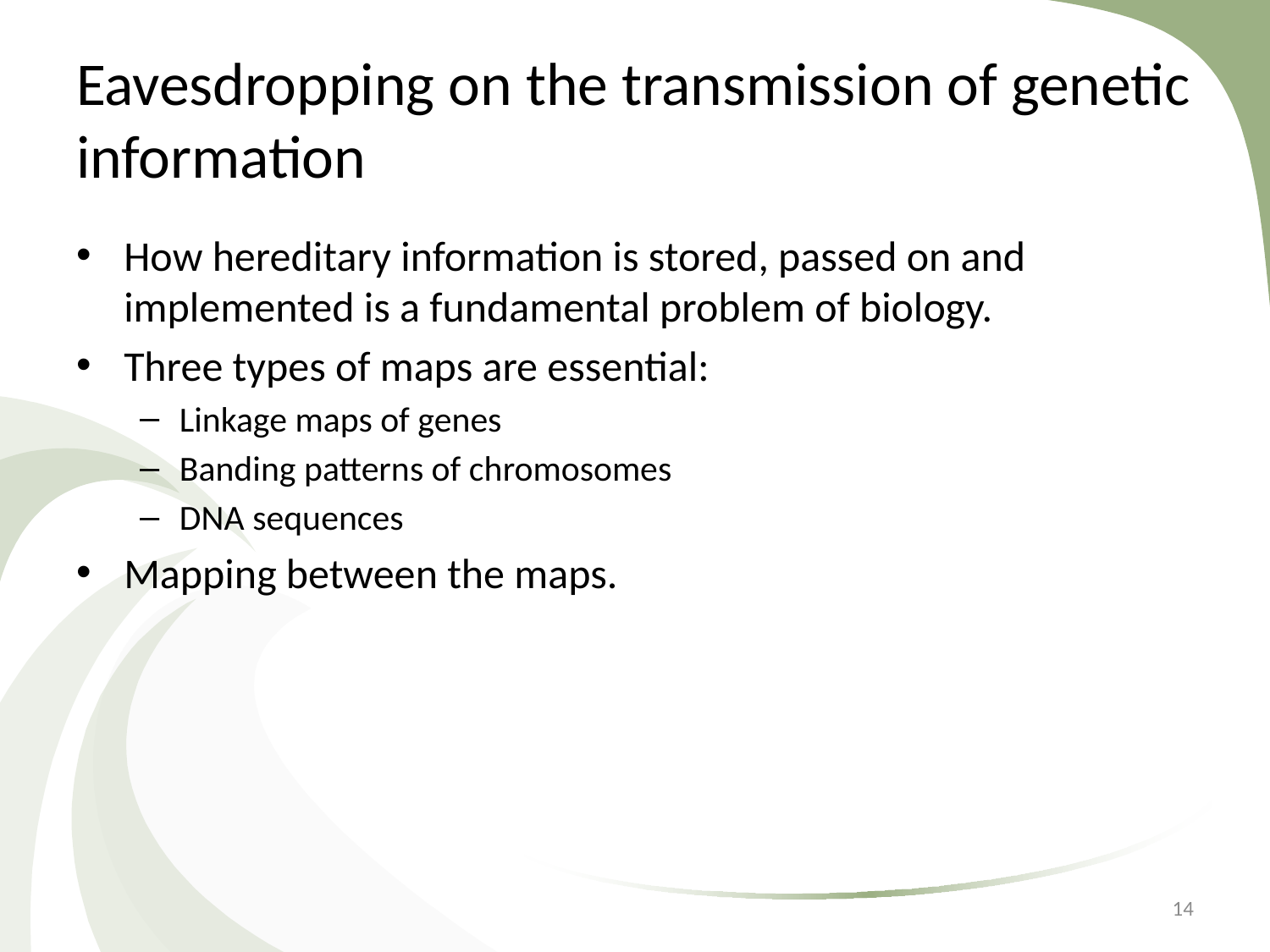

# Eavesdropping on the transmission of genetic information
How hereditary information is stored, passed on and implemented is a fundamental problem of biology.
Three types of maps are essential:
Linkage maps of genes
Banding patterns of chromosomes
DNA sequences
Mapping between the maps.

14